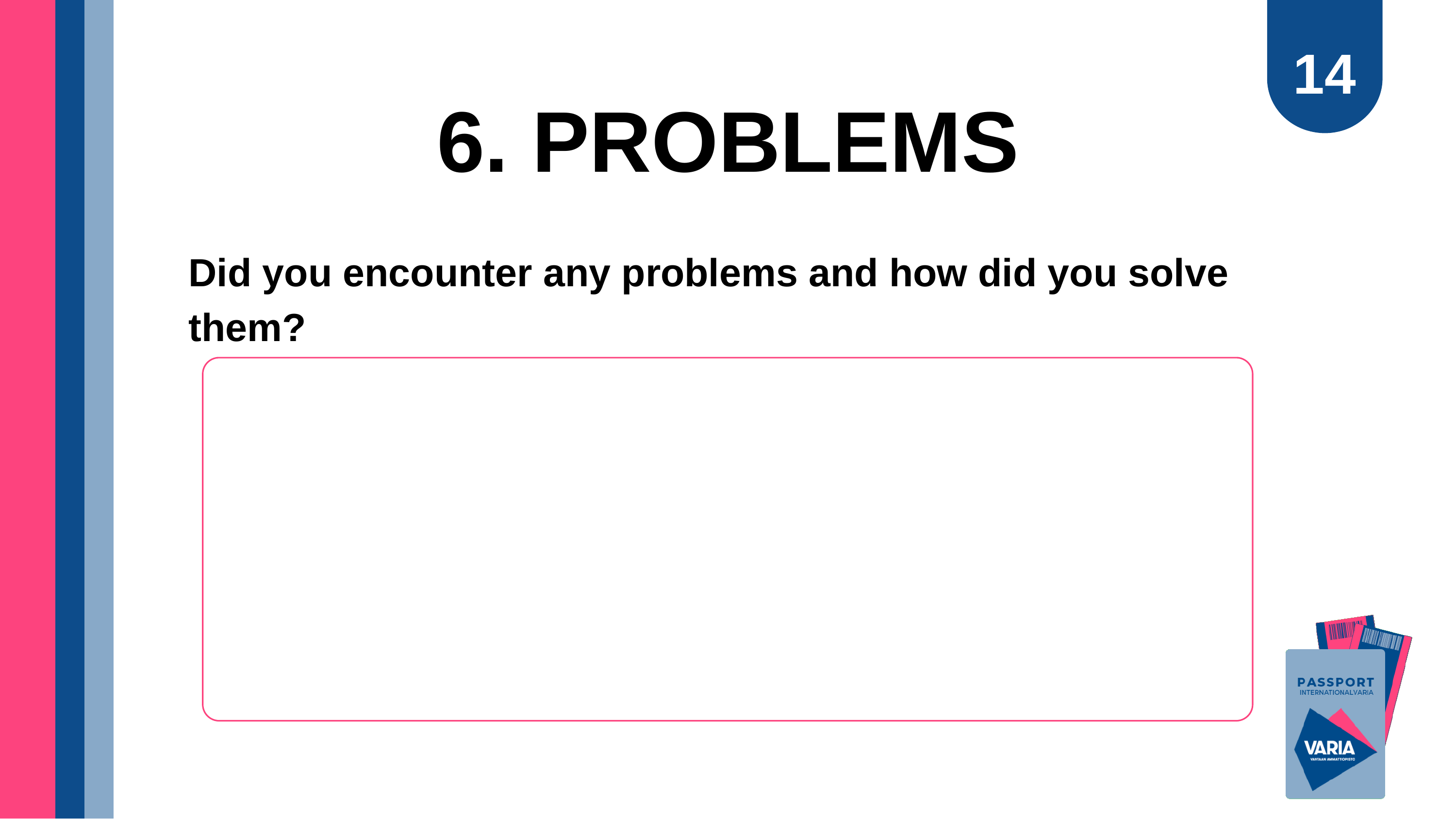

14
6. PROBLEMS
Did you encounter any problems and how did you solve them?